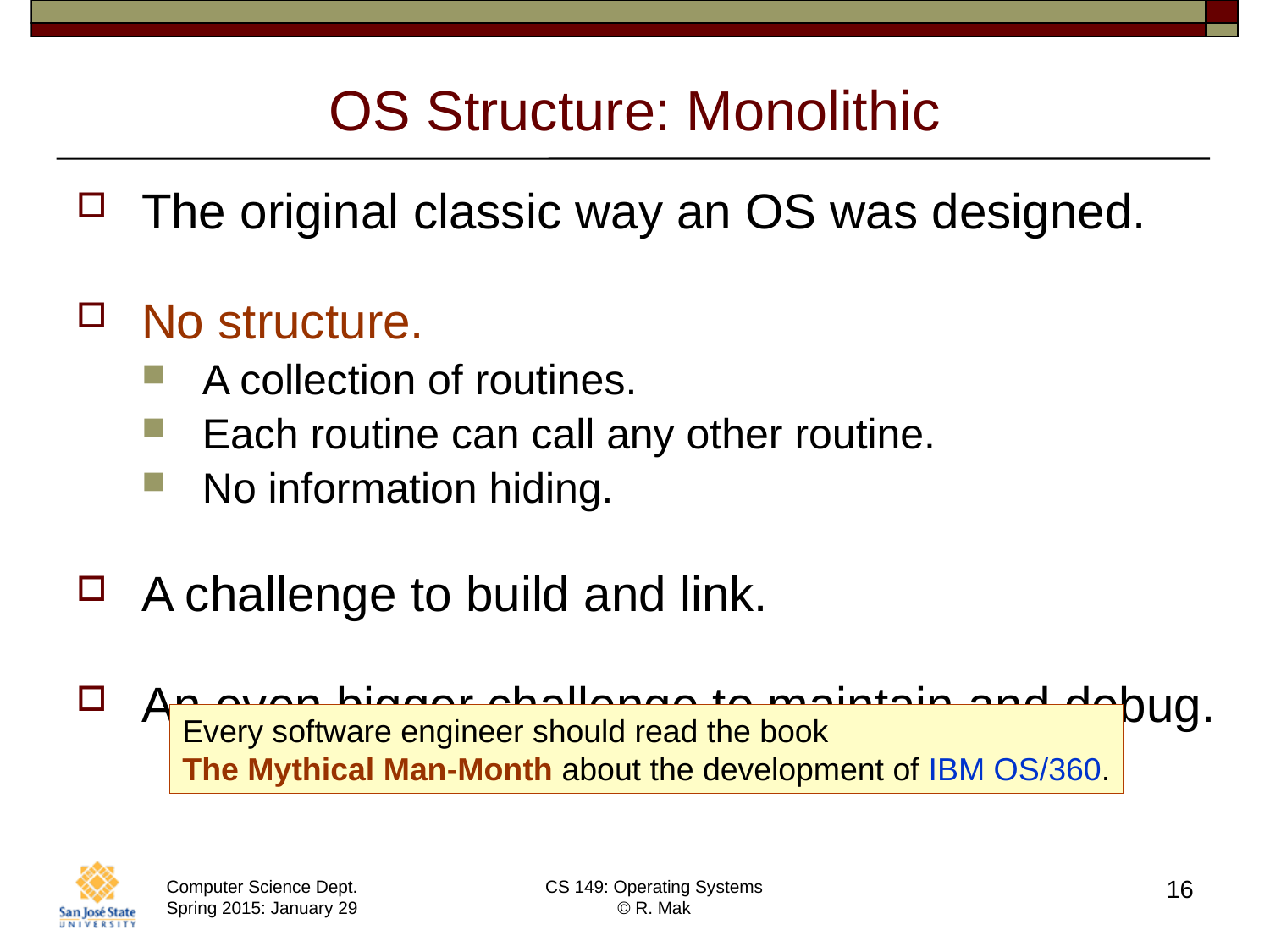

# OS Structure: Monolithic
The original classic way an OS was designed.

No structure.
A collection of routines.
Each routine can call any other routine.
No information hiding.

A challenge to build and link.

An even bigger challenge to maintain and debug.
Every software engineer should read the book
The Mythical Man-Month about the development of IBM OS/360.
16